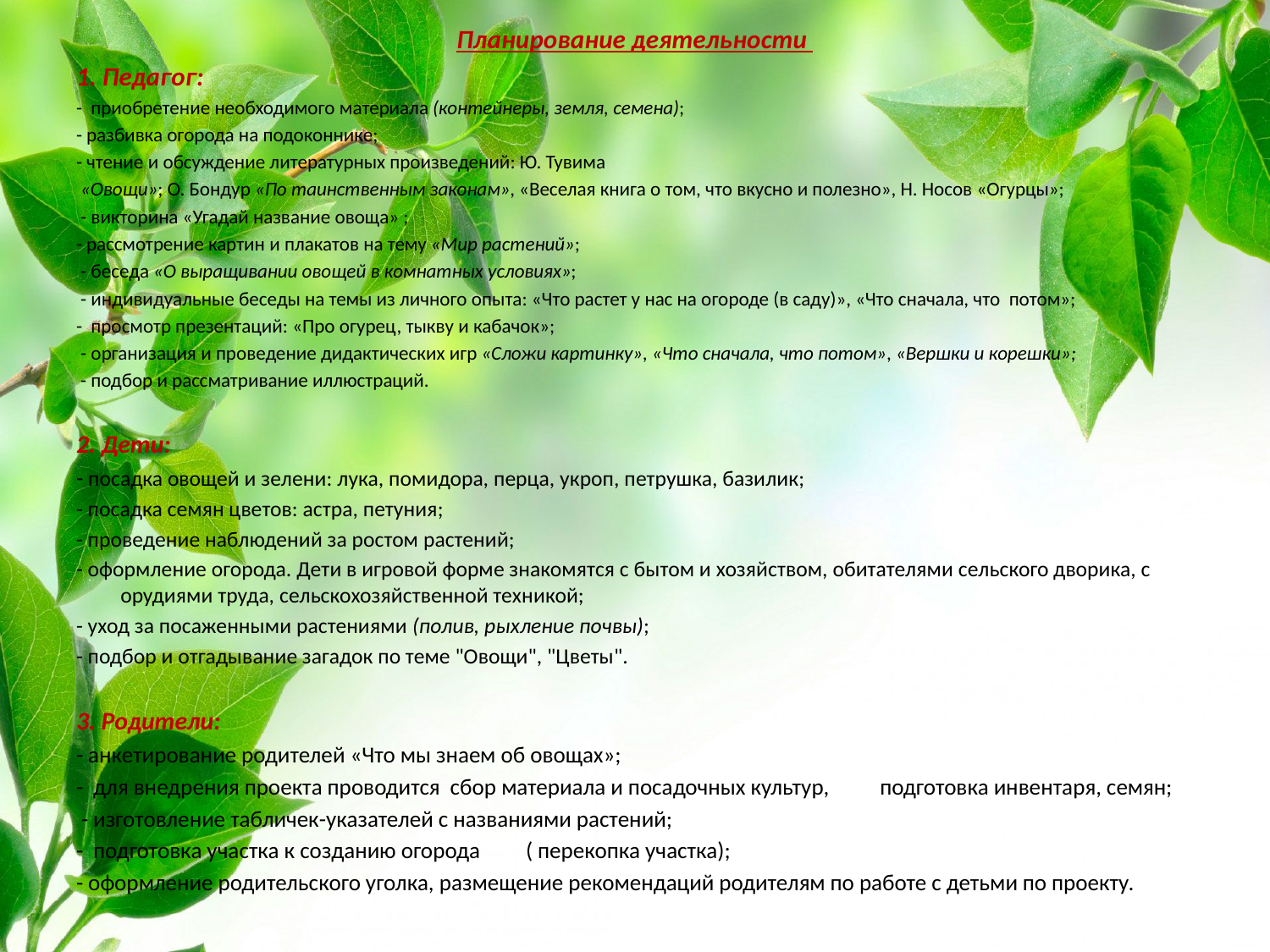

Планирование деятельности
1. Педагог:
-  приобретение необходимого материала (контейнеры, земля, семена);
- разбивка огорода на подоконнике;
- чтение и обсуждение литературных произведений: Ю. Тувима
 «Овощи»; О. Бондур «По таинственным законам», «Веселая книга о том, что вкусно и полезно», Н. Носов «Огурцы»;
 - викторина «Угадай название овоща» ;
- рассмотрение картин и плакатов на тему «Мир растений»;
 - беседа «О выращивании овощей в комнатных условиях»;
 - индивидуальные беседы на темы из личного опыта: «Что растет у нас на огороде (в саду)», «Что сначала, что  потом»;
-  просмотр презентаций: «Про огурец, тыкву и кабачок»;
 - организация и проведение дидактических игр «Сложи картинку», «Что сначала, что потом», «Вершки и корешки»;
 - подбор и рассматривание иллюстраций.

2. Дети:
- посадка овощей и зелени: лука, помидора, перца, укроп, петрушка, базилик;
- посадка семян цветов: астра, петуния;
- проведение наблюдений за ростом растений;
- оформление огорода. Дети в игровой форме знакомятся с бытом и хозяйством, обитателями сельского дворика, с орудиями труда, сельскохозяйственной техникой;
- уход за посаженными растениями (полив, рыхление почвы);
- подбор и отгадывание загадок по теме "Овощи", "Цветы".

3. Родители:
- анкетирование родителей «Что мы знаем об овощах»;
-  для внедрения проекта проводится  сбор материала и посадочных культур,          подготовка инвентаря, семян;
 - изготовление табличек-указателей с названиями растений;
-  подготовка участка к созданию огорода         ( перекопка участка);
- оформление родительского уголка, размещение рекомендаций родителям по работе с детьми по проекту.